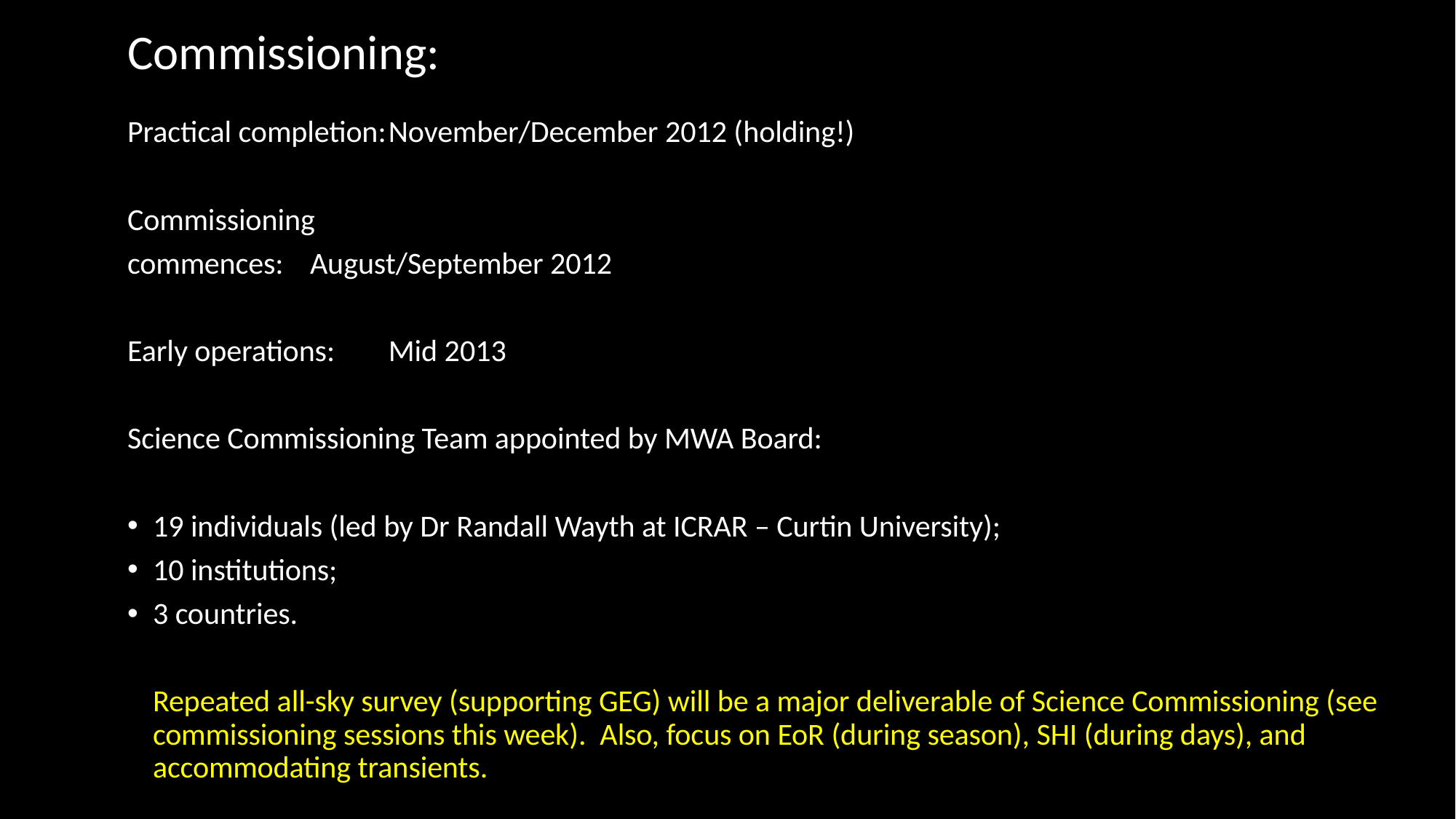

# Commissioning:
Practical completion:		November/December 2012 (holding!)

Commissioning
commences:			August/September 2012

Early operations:		Mid 2013

Science Commissioning Team appointed by MWA Board:

19 individuals (led by Dr Randall Wayth at ICRAR – Curtin University);
10 institutions;
3 countries.

	Repeated all-sky survey (supporting GEG) will be a major deliverable of Science Commissioning (see commissioning sessions this week).  Also, focus on EoR (during season), SHI (during days), and accommodating transients.